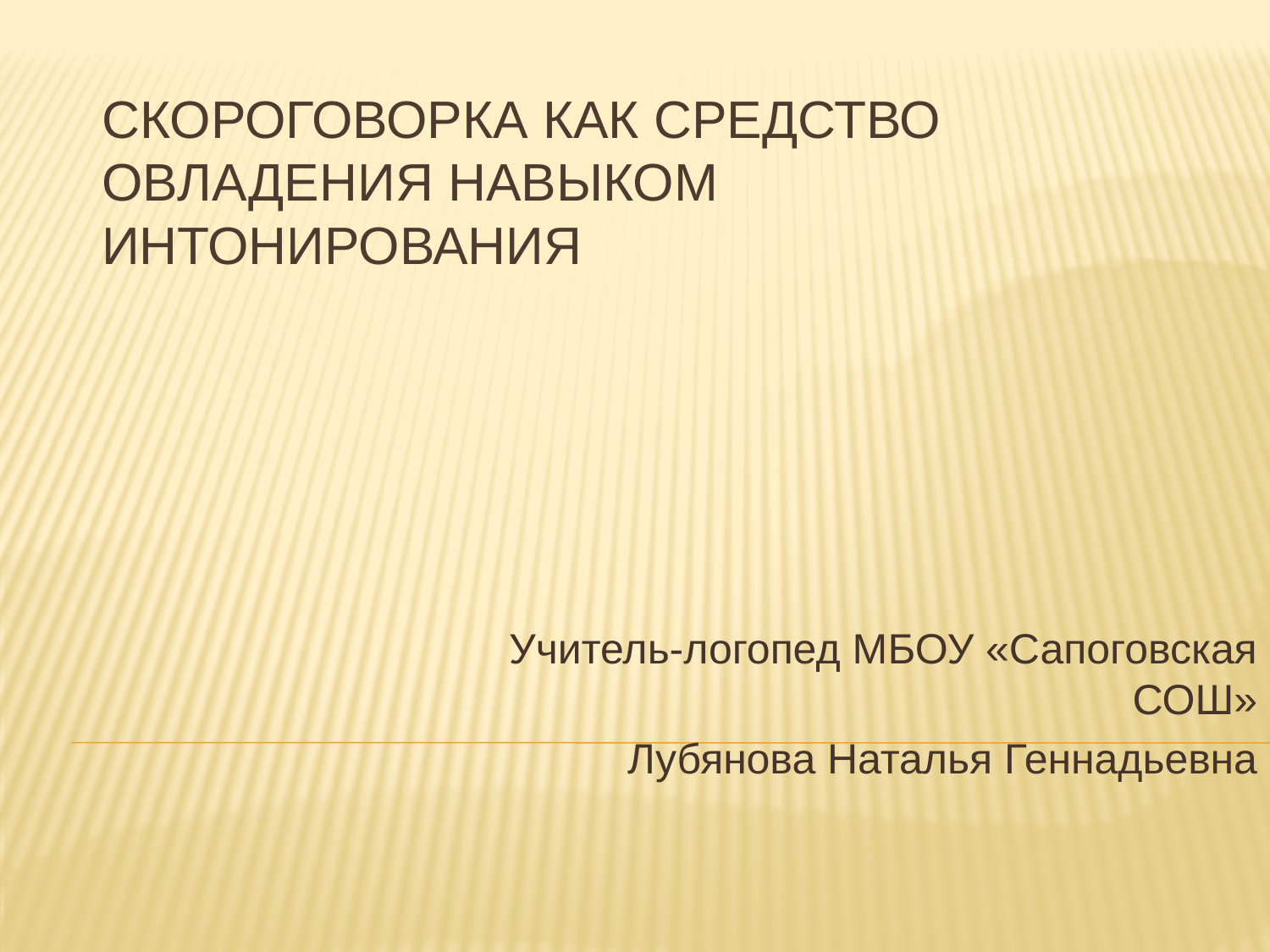

# Скороговорка как средство овладения навыком интонирования
Учитель-логопед МБОУ «Сапоговская СОШ»
Лубянова Наталья Геннадьевна